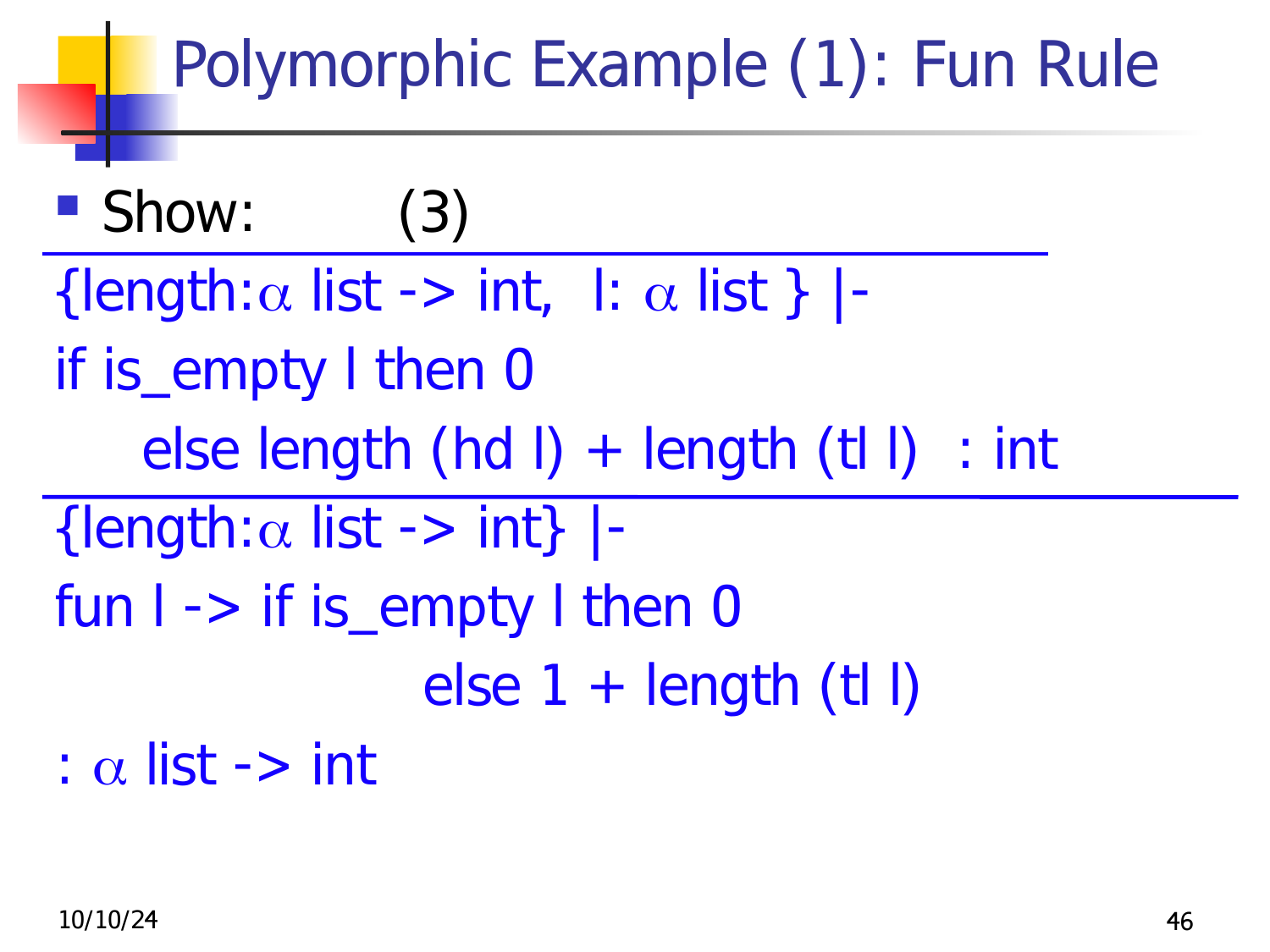

# Polymorphic Example (1): Fun Rule
Show:        (3)
{length:α list -> int,  l: α list } |-
if is_empty l then 0
     else length (hd l) + length (tl l)  : int
{length:α list -> int} |-
fun l -> if is_empty l then 0
                     else 1 + length (tl l)
: α list -> int
10/10/24
46